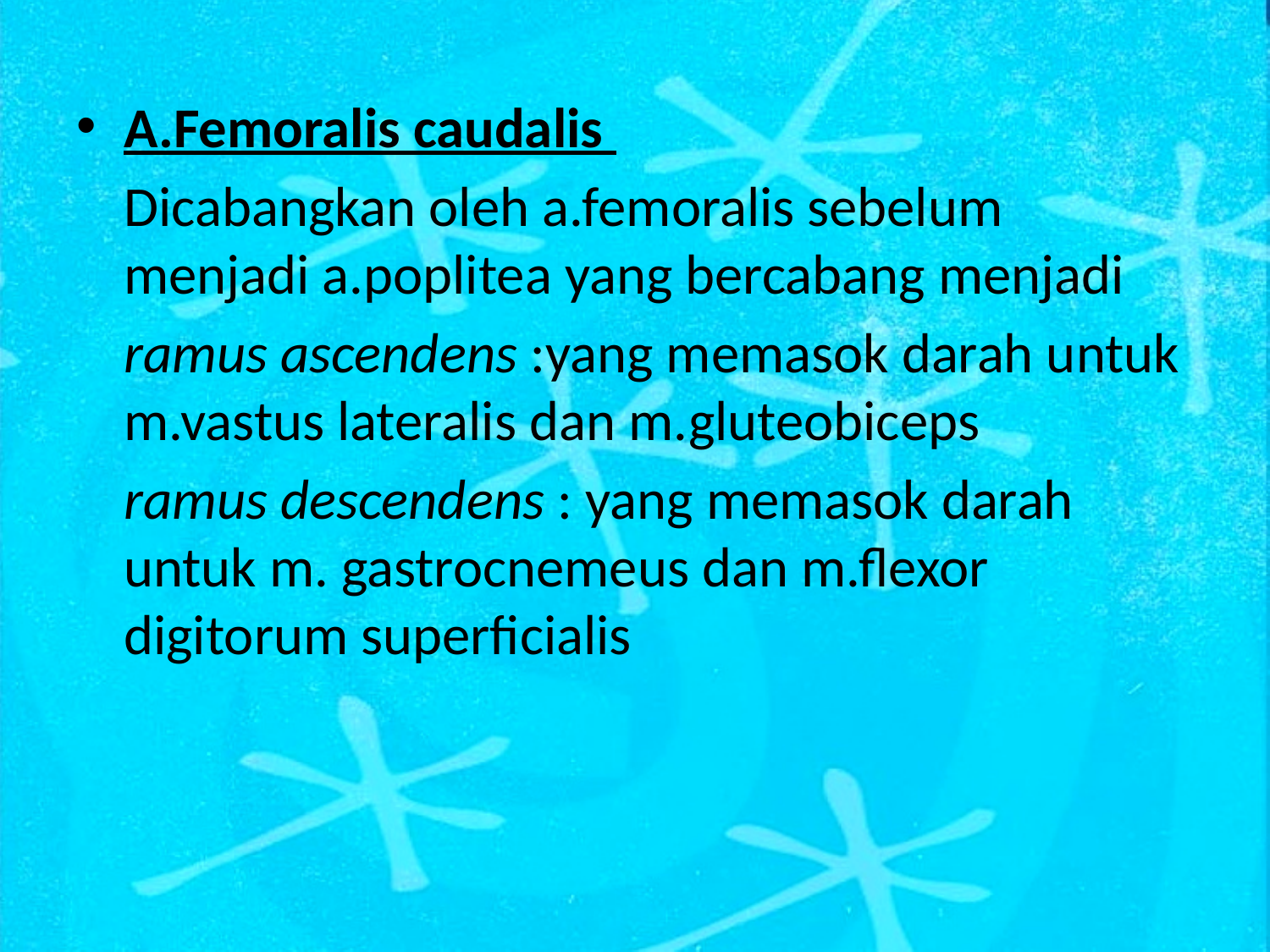

A.Femoralis caudalis
	Dicabangkan oleh a.femoralis sebelum menjadi a.poplitea yang bercabang menjadi
	ramus ascendens :yang memasok darah untuk m.vastus lateralis dan m.gluteobiceps
	ramus descendens : yang memasok darah untuk m. gastrocnemeus dan m.flexor digitorum superficialis